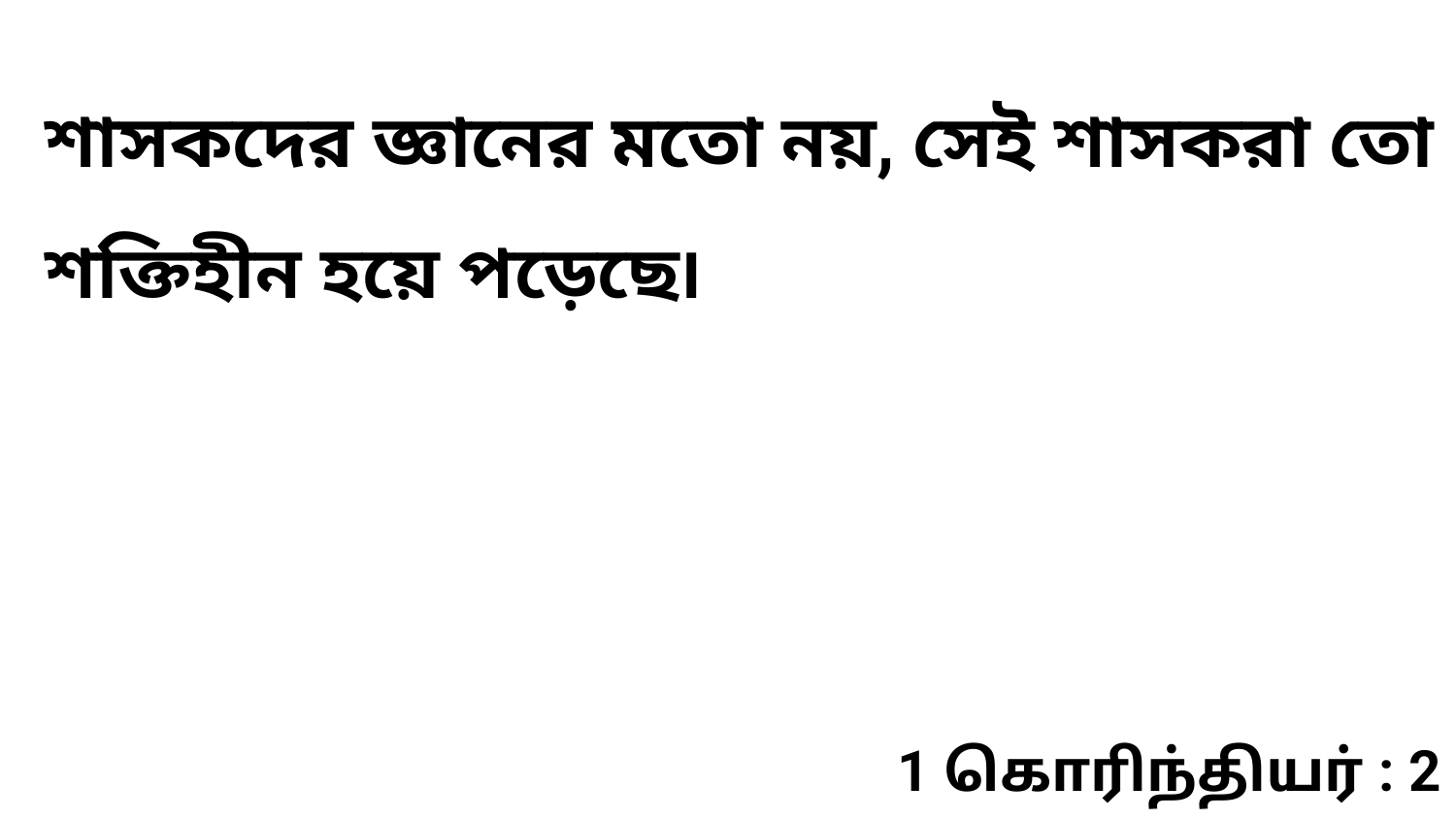

শাসকদের জ্ঞানের মতো নয়, সেই শাসকরা তো শক্তিহীন হয়ে পড়েছে৷
1 கொரிந்தியர் : 2